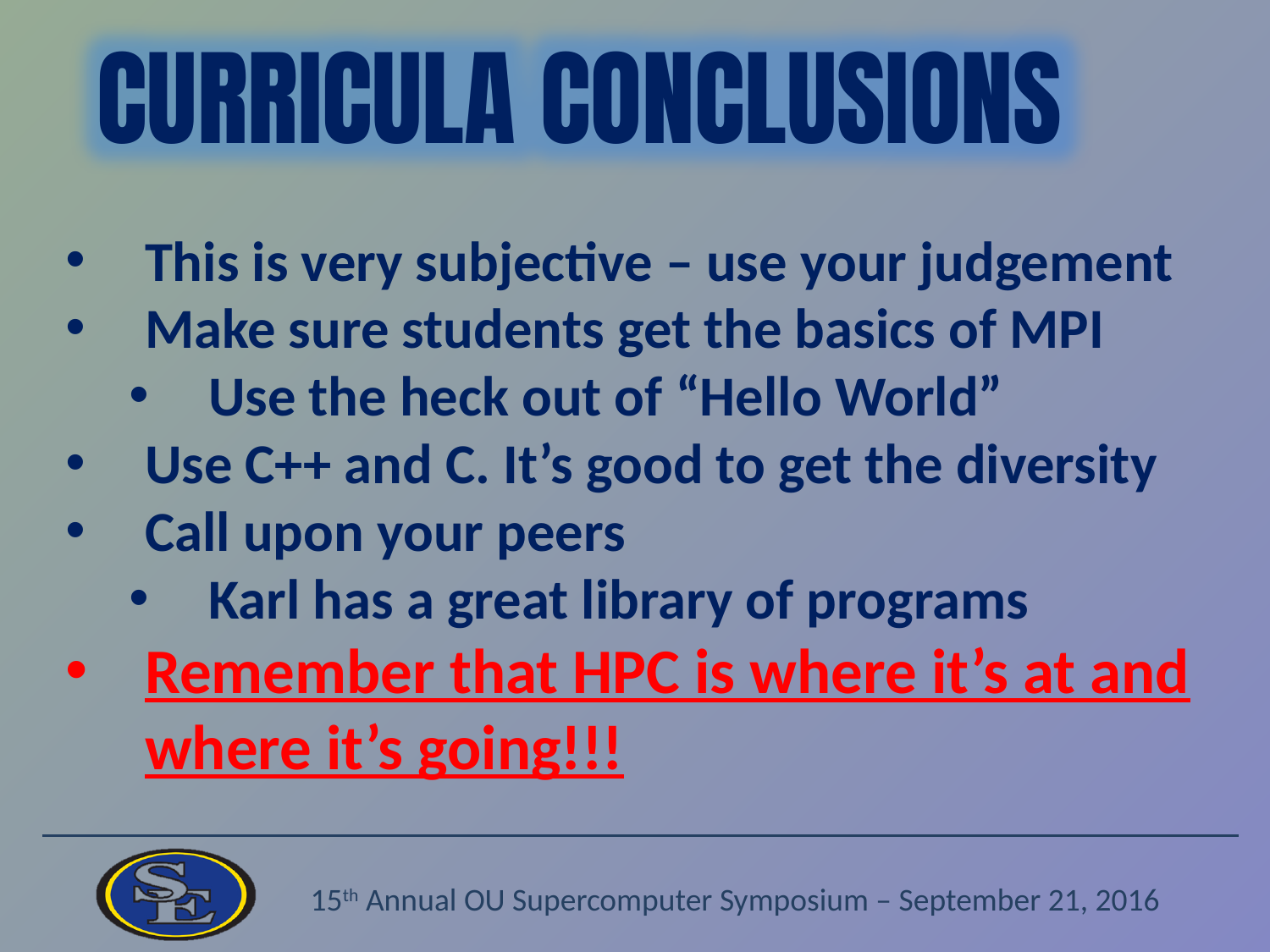

CURRICULA CONCLUSIONS
This is very subjective – use your judgement
Make sure students get the basics of MPI
Use the heck out of “Hello World”
Use C++ and C. It’s good to get the diversity
Call upon your peers
Karl has a great library of programs
Remember that HPC is where it’s at and where it’s going!!!